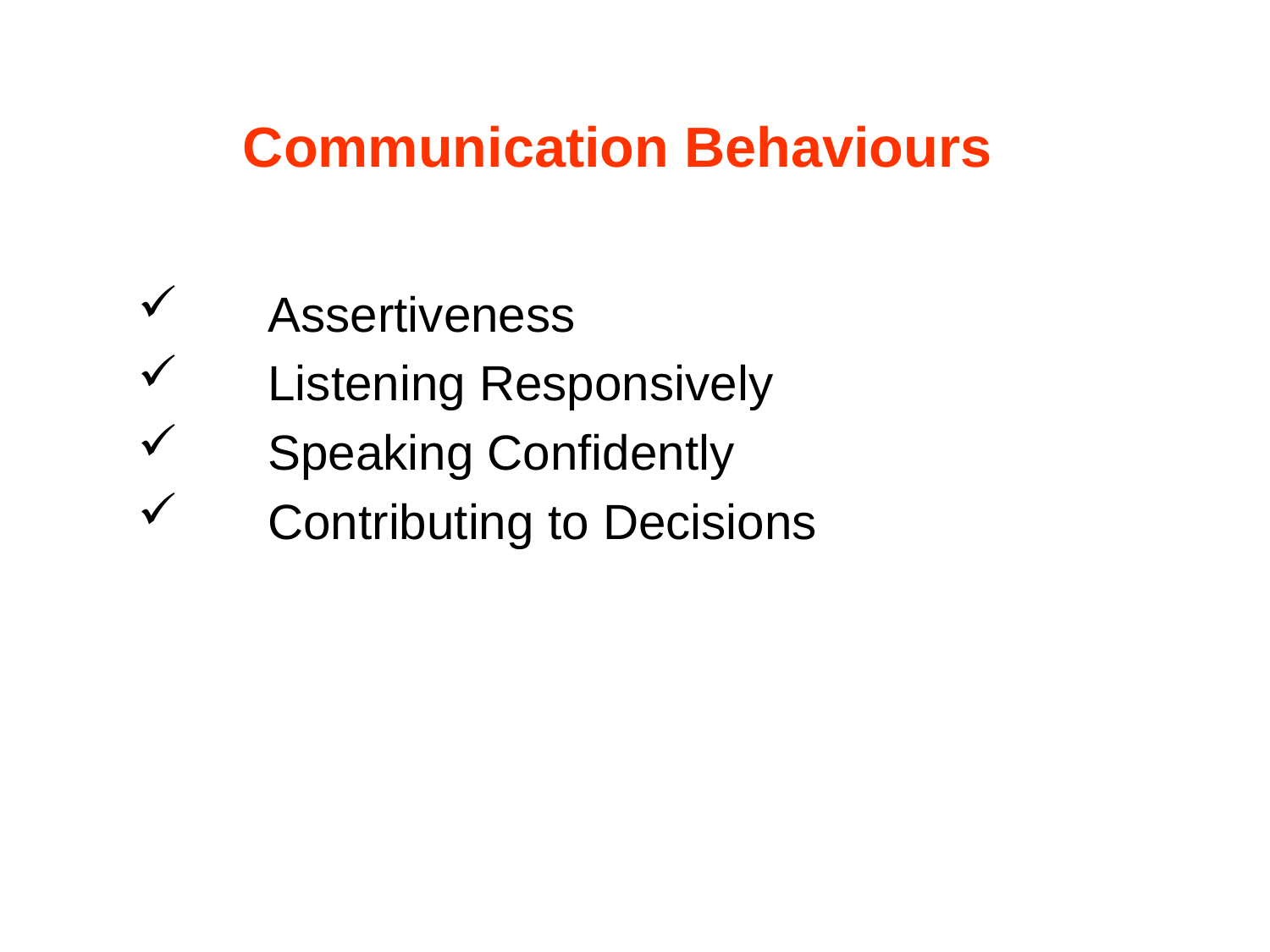

# Communication Behaviours
      Assertiveness
      Listening Responsively
      Speaking Confidently
      Contributing to Decisions